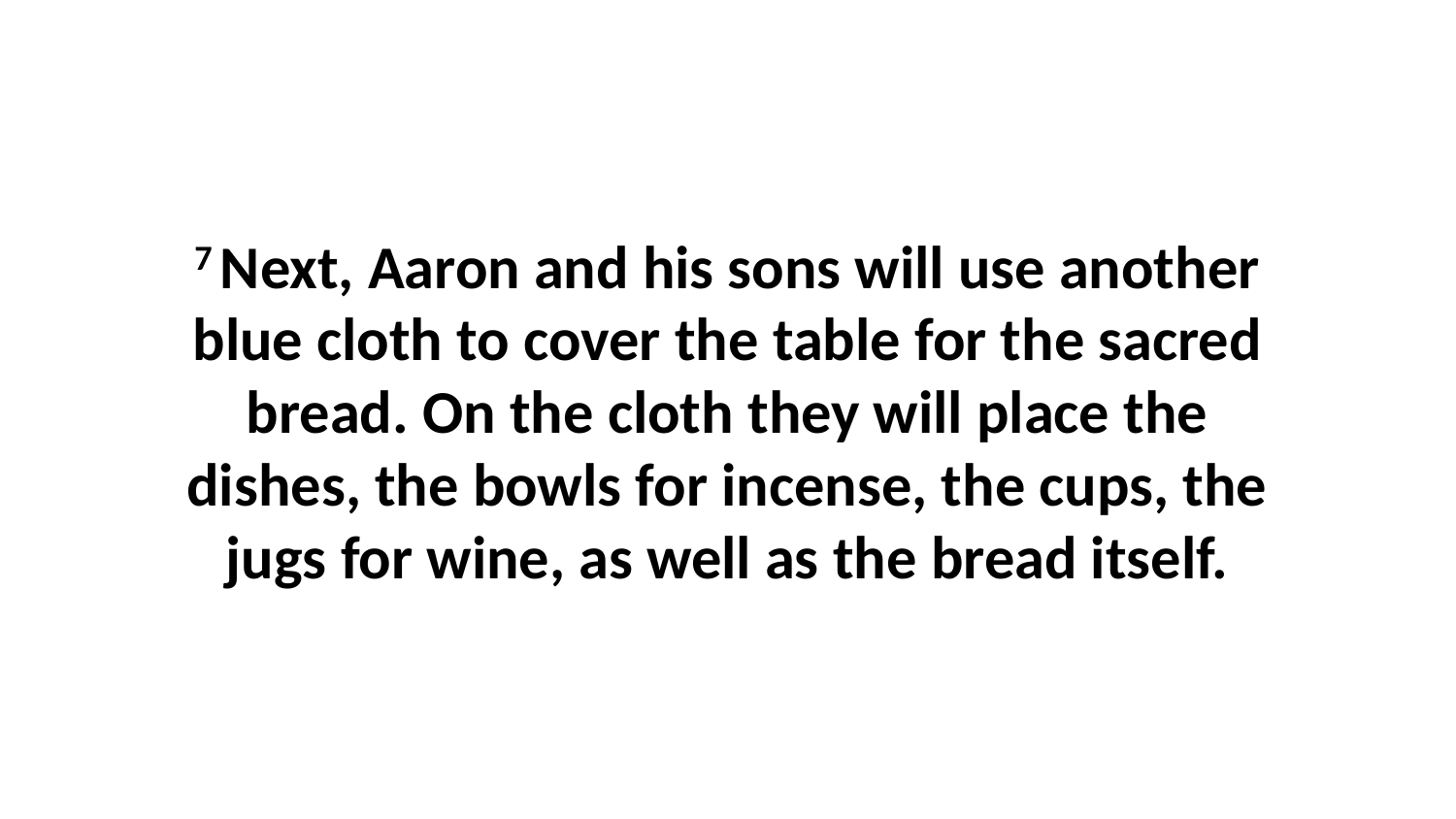

7 Next, Aaron and his sons will use another blue cloth to cover the table for the sacred bread. On the cloth they will place the dishes, the bowls for incense, the cups, the jugs for wine, as well as the bread itself.